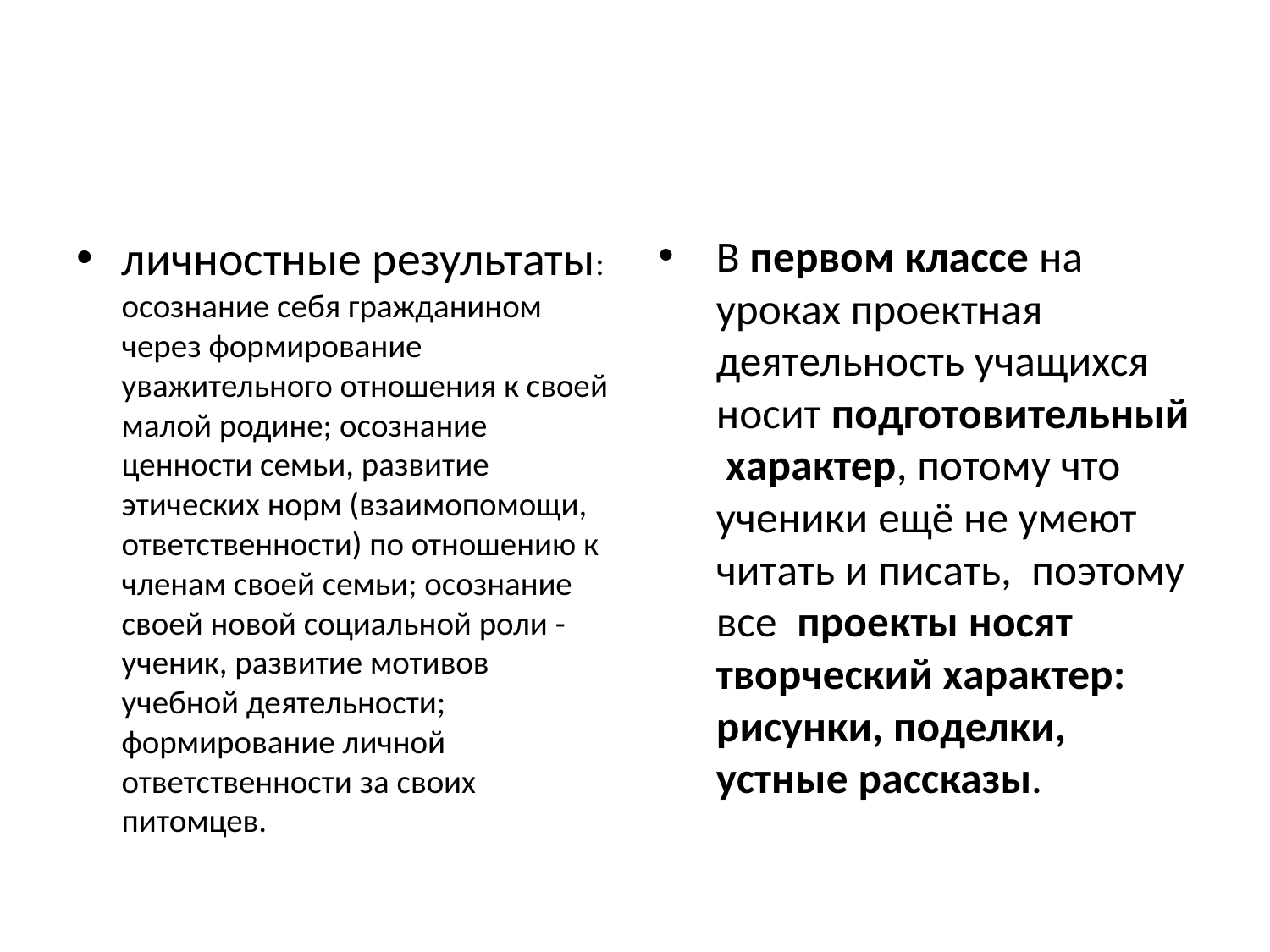

#
личностные результаты: осознание себя гражданином через формирование уважительного отношения к своей малой родине; осознание ценности семьи, развитие этических норм (взаимопомощи, ответственности) по отношению к членам своей семьи; осознание своей новой социальной роли - ученик, развитие мотивов учебной деятельности; формирование личной ответственности за своих питомцев.
В первом классе на уроках проектная деятельность учащихся носит подготовительный  характер, потому что ученики ещё не умеют читать и писать,  поэтому все  проекты носят творческий характер: рисунки, поделки, устные рассказы.